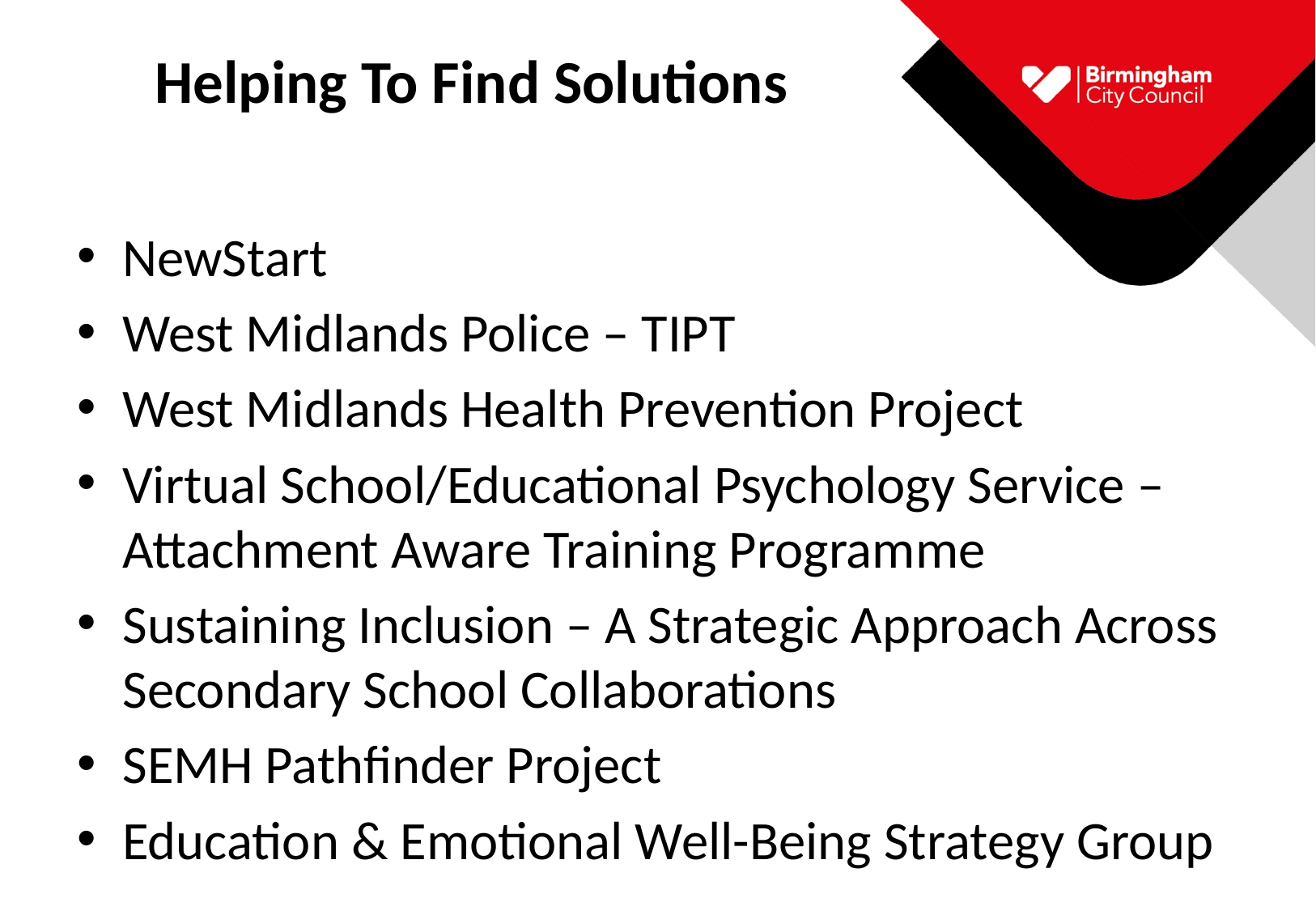

# Helping To Find Solutions
NewStart
West Midlands Police – TIPT
West Midlands Health Prevention Project
Virtual School/Educational Psychology Service – Attachment Aware Training Programme
Sustaining Inclusion – A Strategic Approach Across Secondary School Collaborations
SEMH Pathfinder Project
Education & Emotional Well-Being Strategy Group